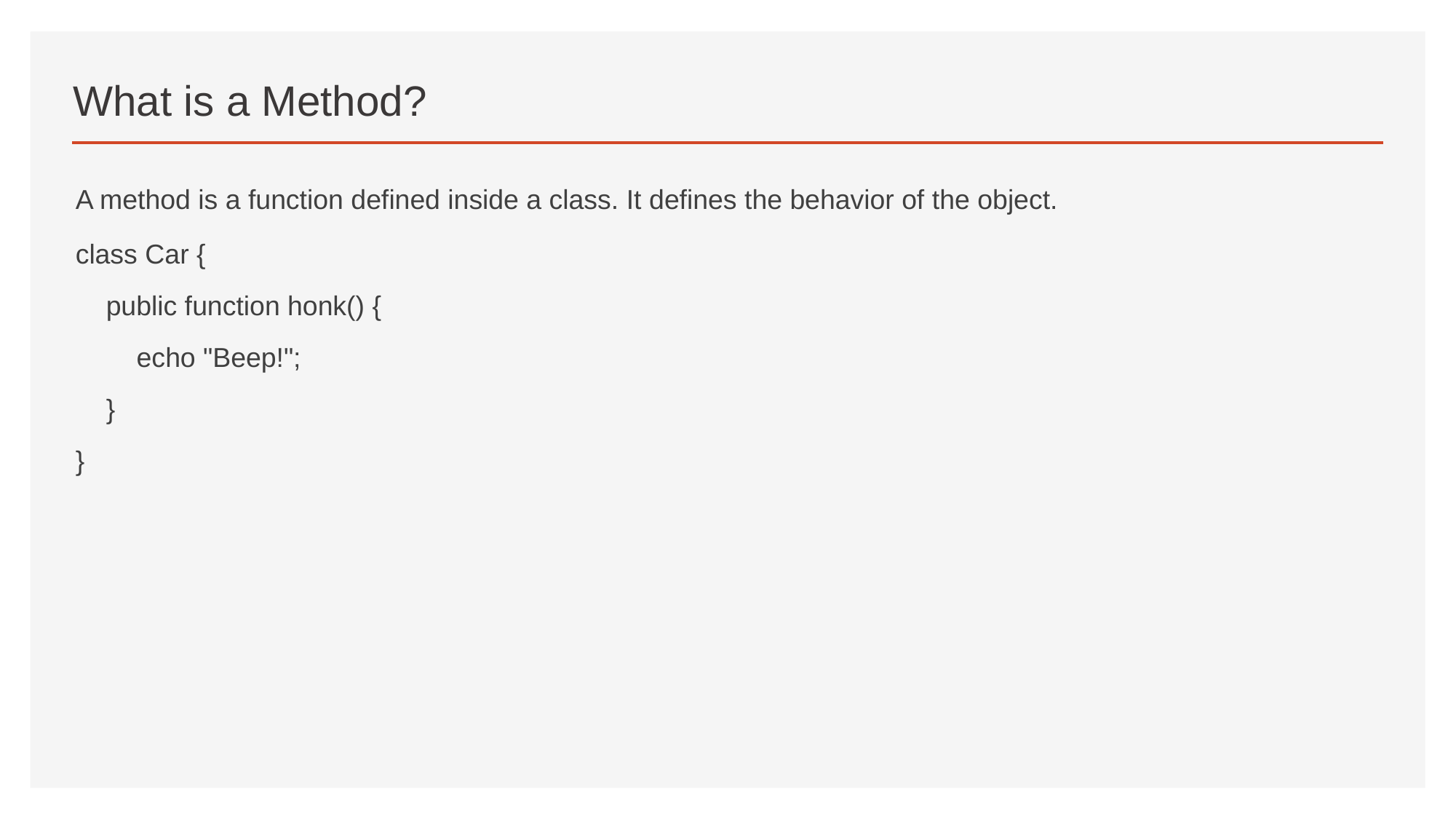

# What is a Method?
A method is a function defined inside a class. It defines the behavior of the object.
class Car {
    public function honk() {
        echo "Beep!";
    }
}